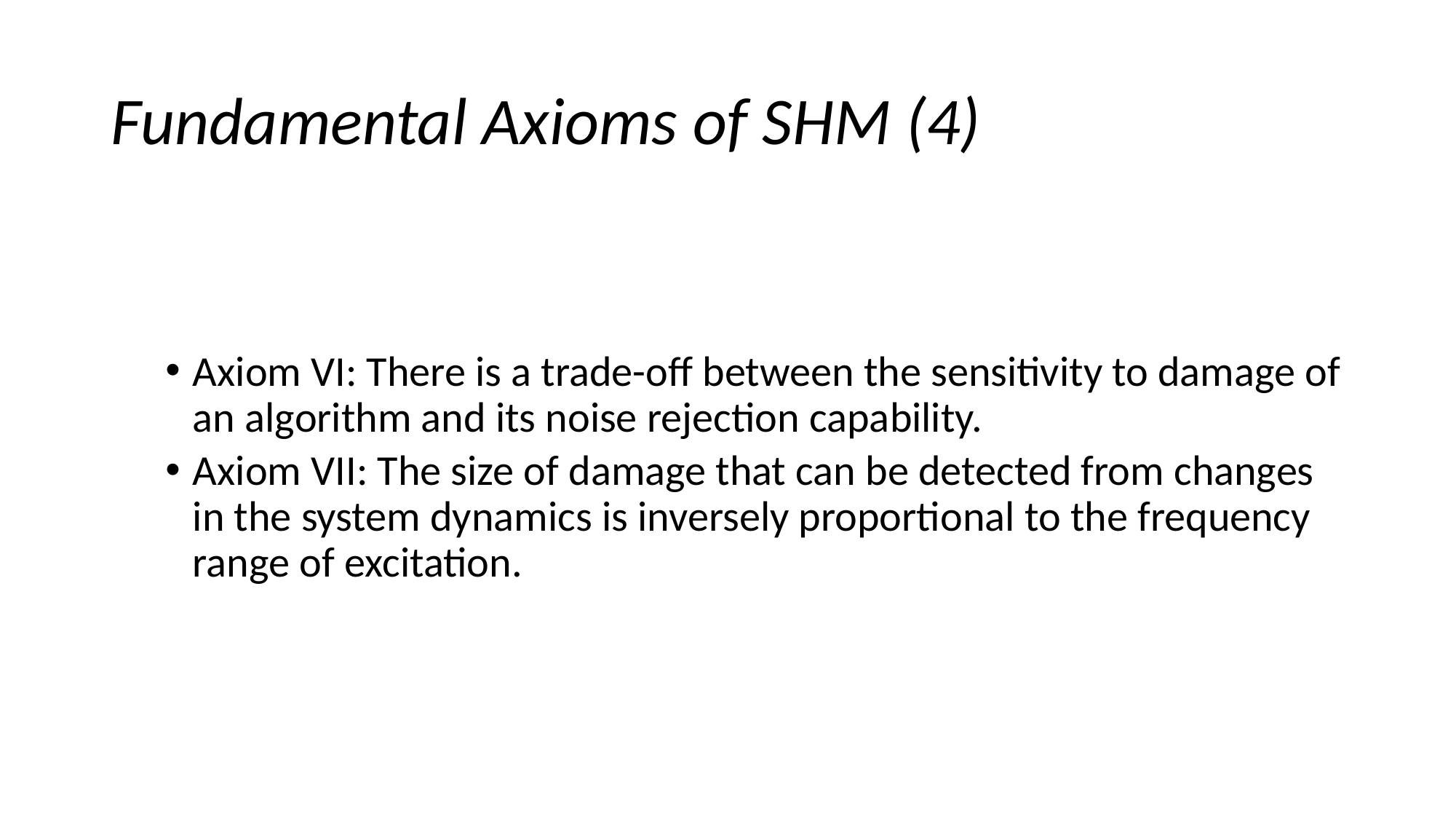

# Fundamental Axioms of SHM (4)

Axiom VI: There is a trade-off between the sensitivity to damage of an algorithm and its noise rejection capability.
Axiom VII: The size of damage that can be detected from changes in the system dynamics is inversely proportional to the frequency range of excitation.